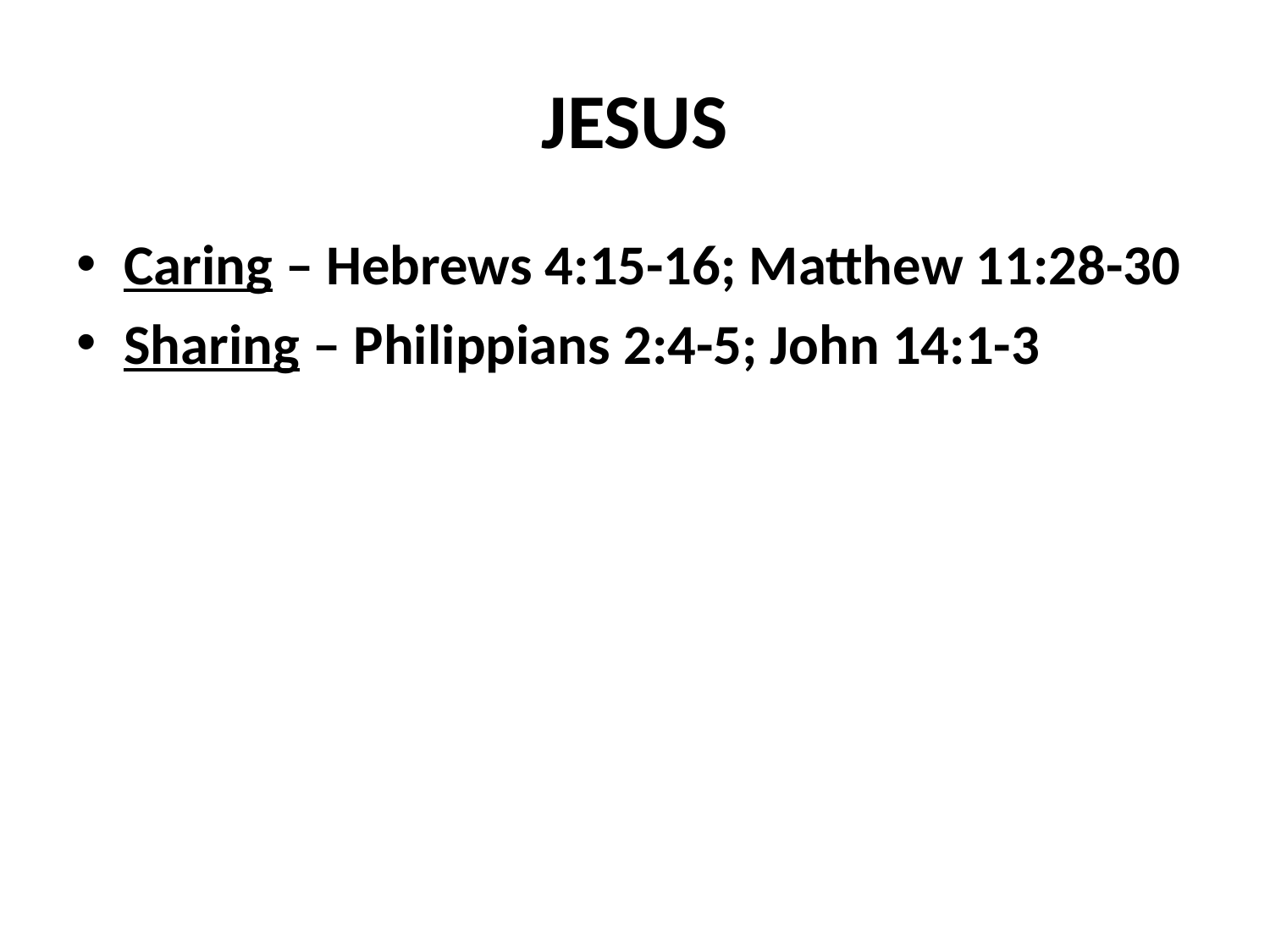

# JESUS
Caring – Hebrews 4:15-16; Matthew 11:28-30
Sharing – Philippians 2:4-5; John 14:1-3